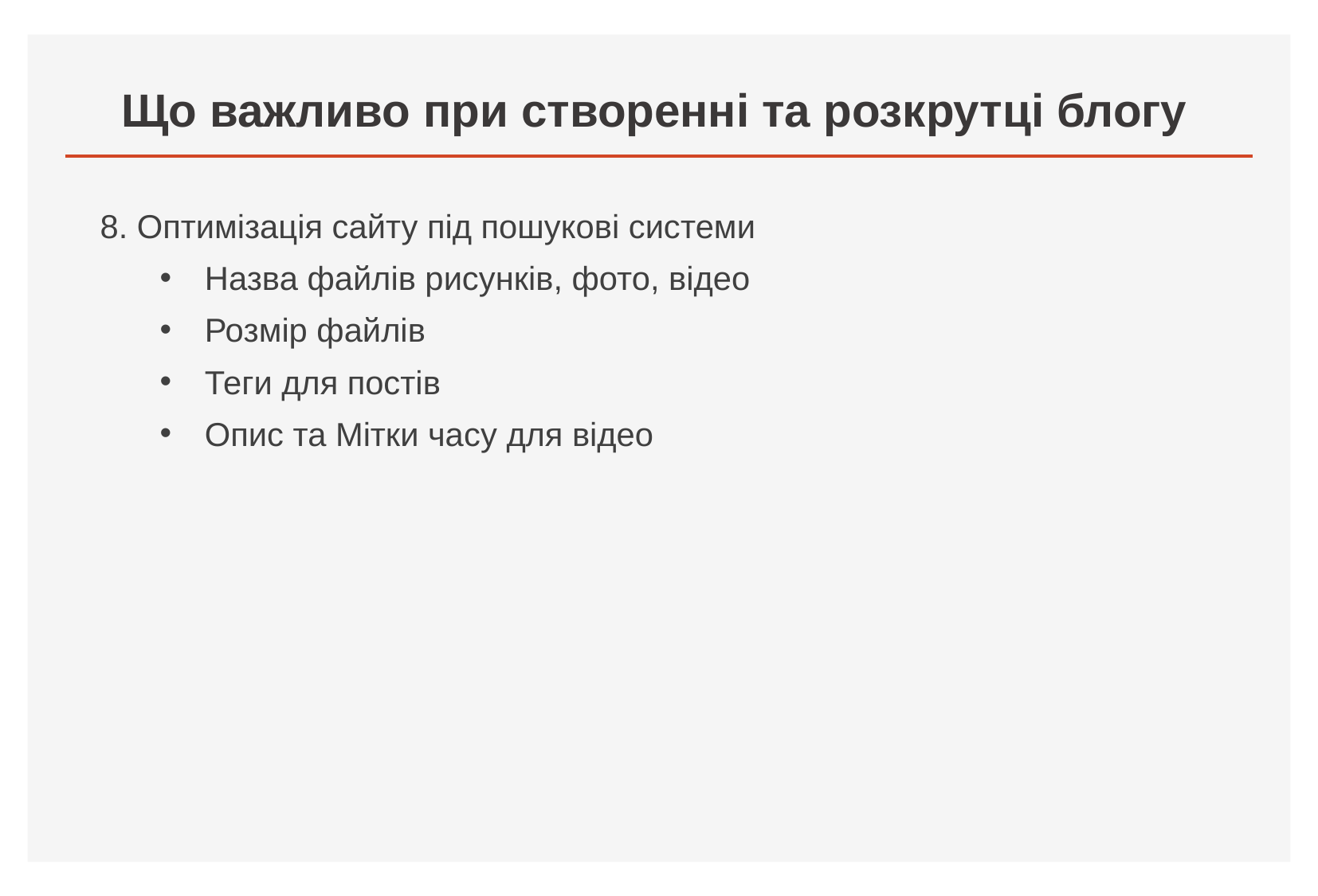

# Що важливо при створенні та розкрутці блогу
8. Оптимізація сайту під пошукові системи
Назва файлів рисунків, фото, відео
Розмір файлів
Теги для постів
Опис та Мітки часу для відео